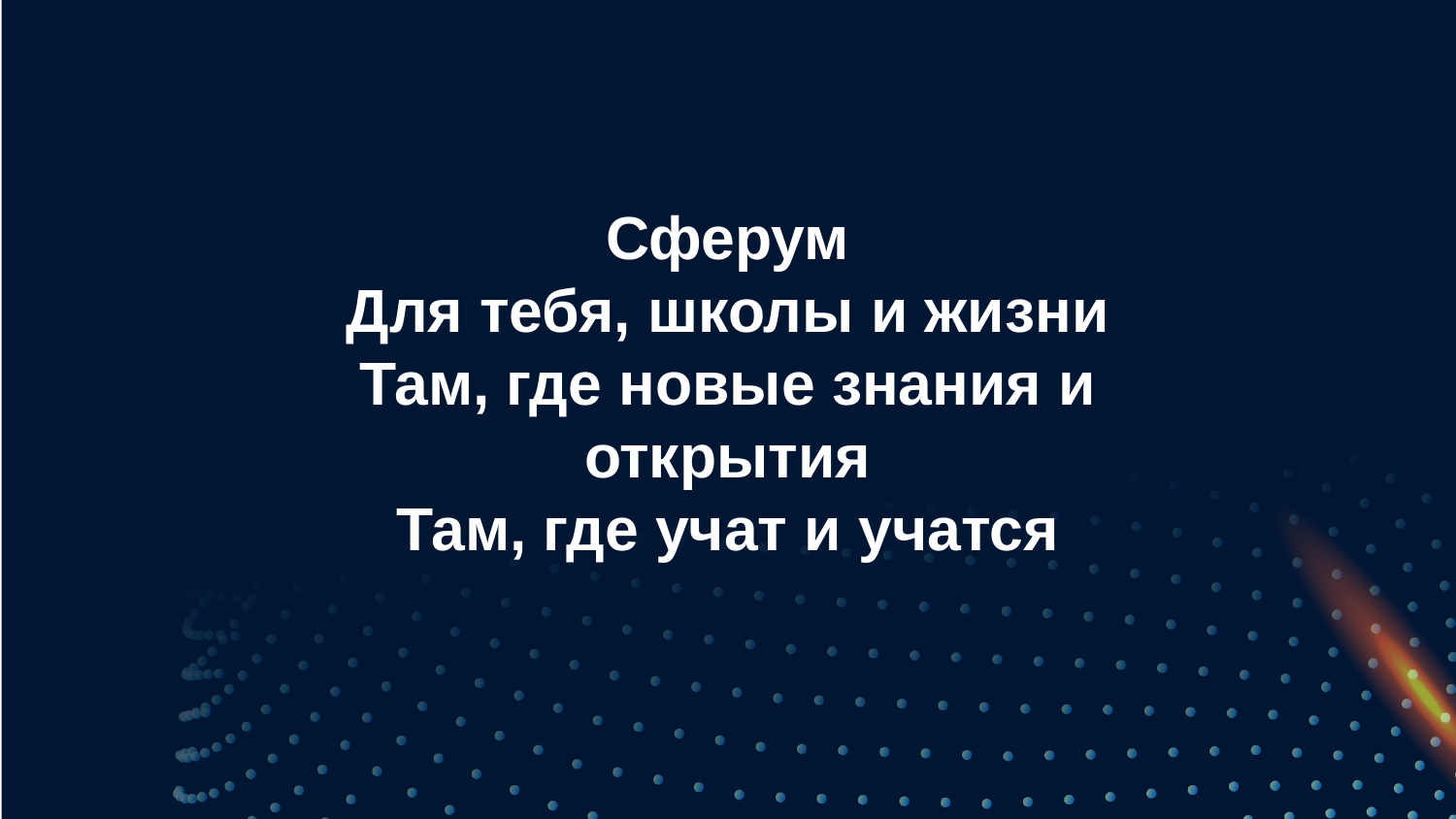

# Сферум Для тебя, школы и жизни Там, где новые знания и открытия Там, где учат и учатся